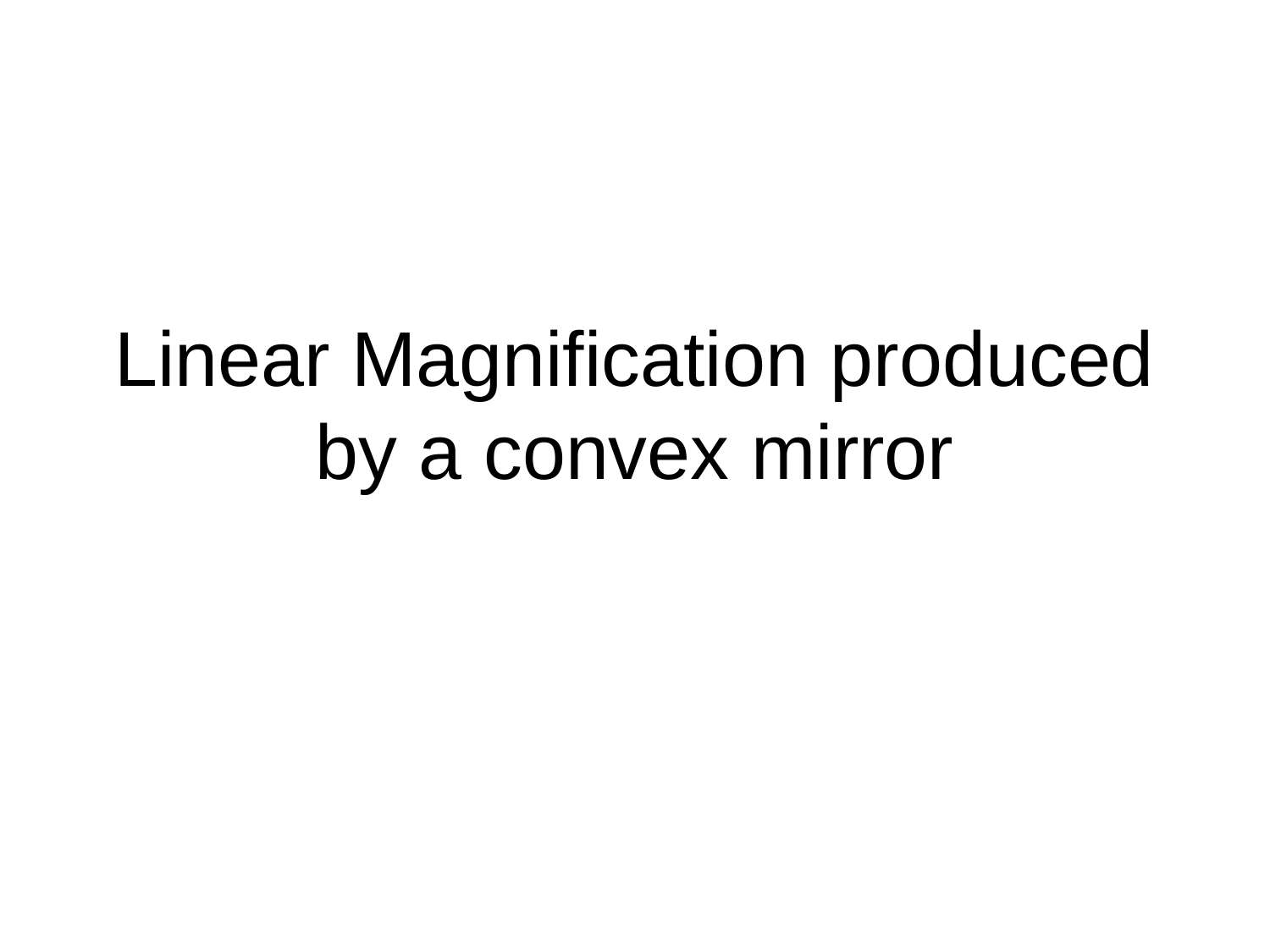

# Linear Magnification produced by a convex mirror